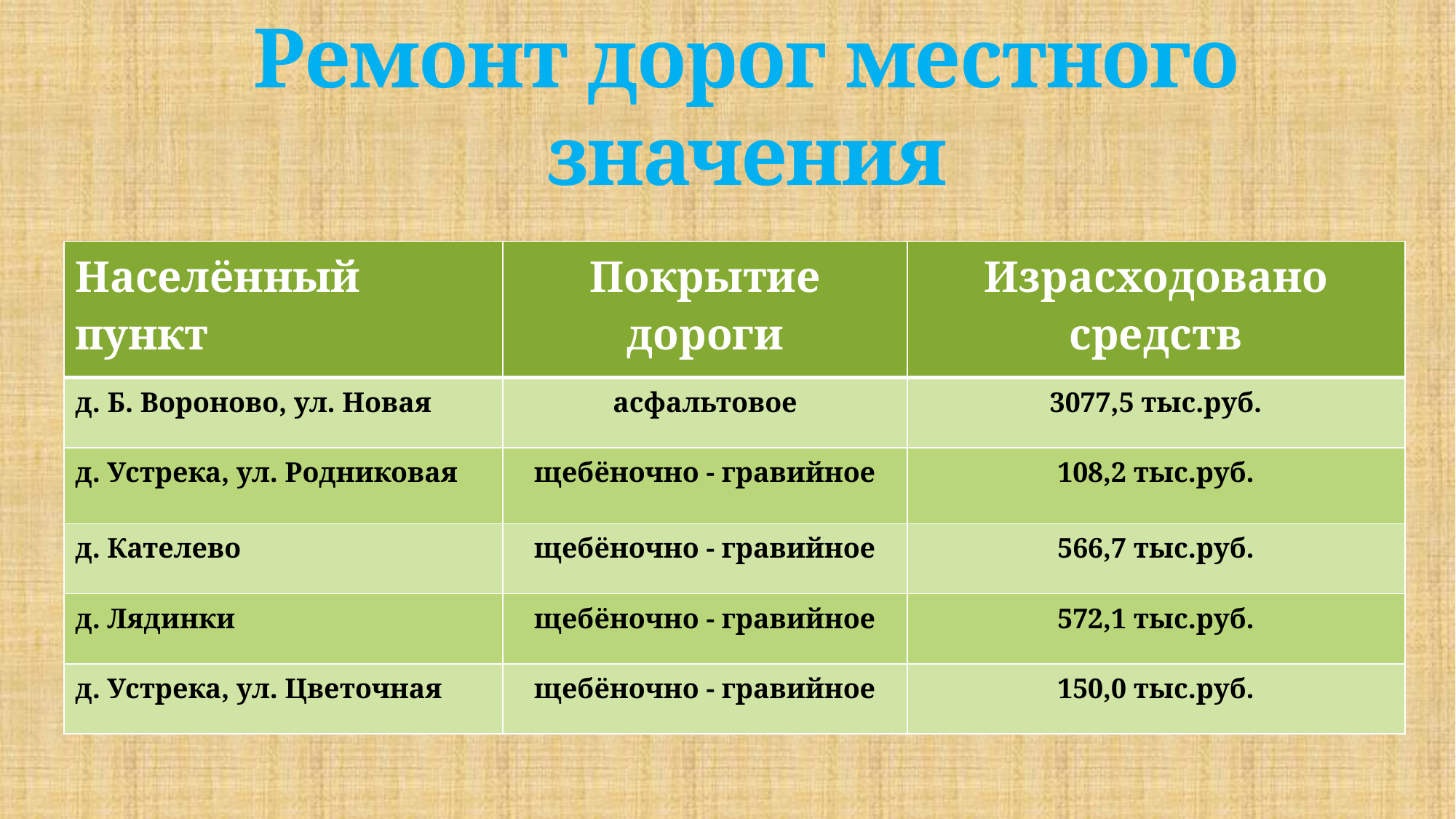

# Ремонт дорог местного значения
| Населённый пункт | Покрытие дороги | Израсходовано средств |
| --- | --- | --- |
| д. Б. Вороново, ул. Новая | асфальтовое | 3077,5 тыс.руб. |
| д. Устрека, ул. Родниковая | щебёночно - гравийное | 108,2 тыс.руб. |
| д. Кателево | щебёночно - гравийное | 566,7 тыс.руб. |
| д. Лядинки | щебёночно - гравийное | 572,1 тыс.руб. |
| д. Устрека, ул. Цветочная | щебёночно - гравийное | 150,0 тыс.руб. |